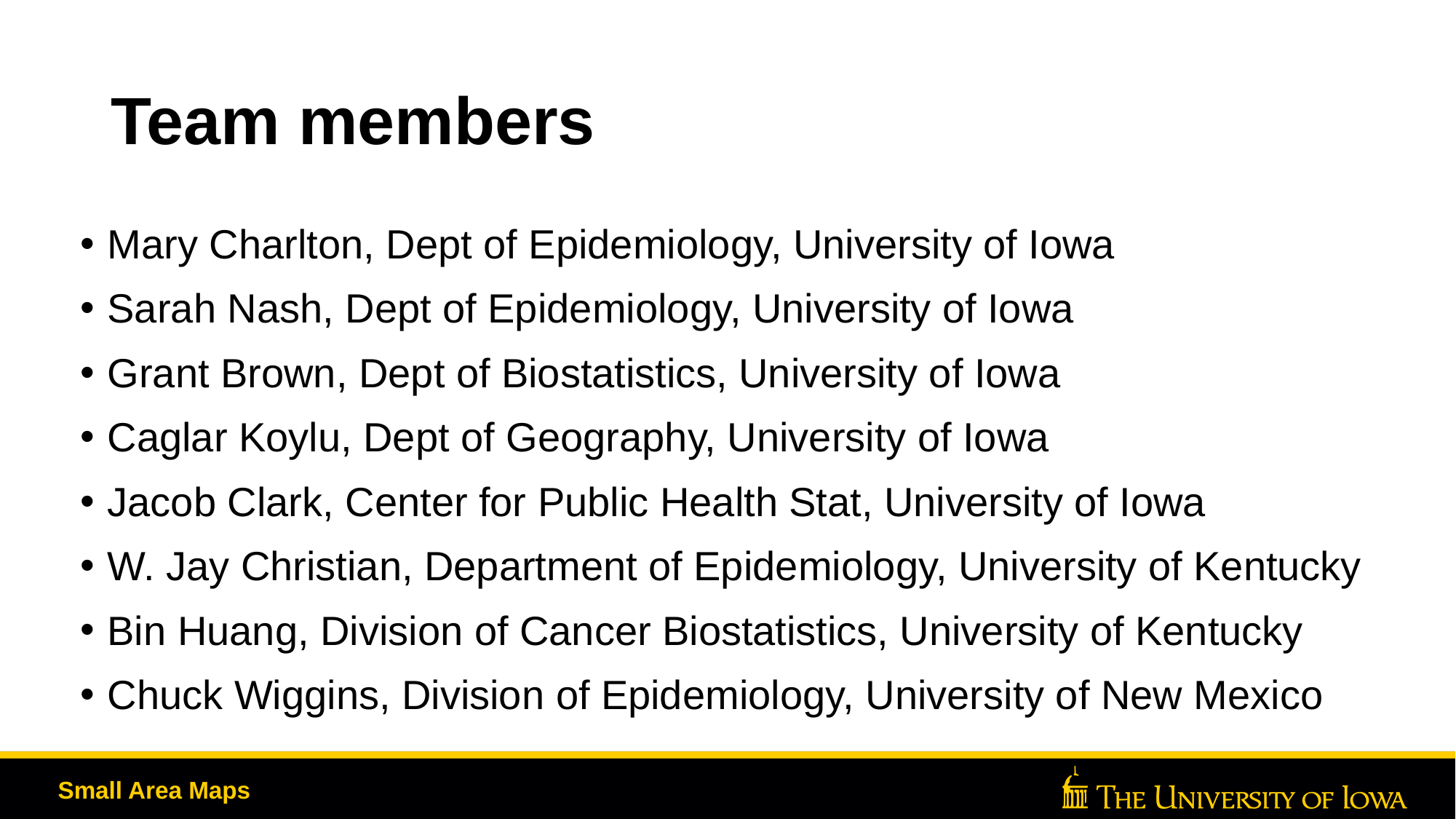

# Team members
Mary Charlton, Dept of Epidemiology, University of Iowa
Sarah Nash, Dept of Epidemiology, University of Iowa
Grant Brown, Dept of Biostatistics, University of Iowa
Caglar Koylu, Dept of Geography, University of Iowa
Jacob Clark, Center for Public Health Stat, University of Iowa
W. Jay Christian, Department of Epidemiology, University of Kentucky
Bin Huang, Division of Cancer Biostatistics, University of Kentucky
Chuck Wiggins, Division of Epidemiology, University of New Mexico
Small Area Maps